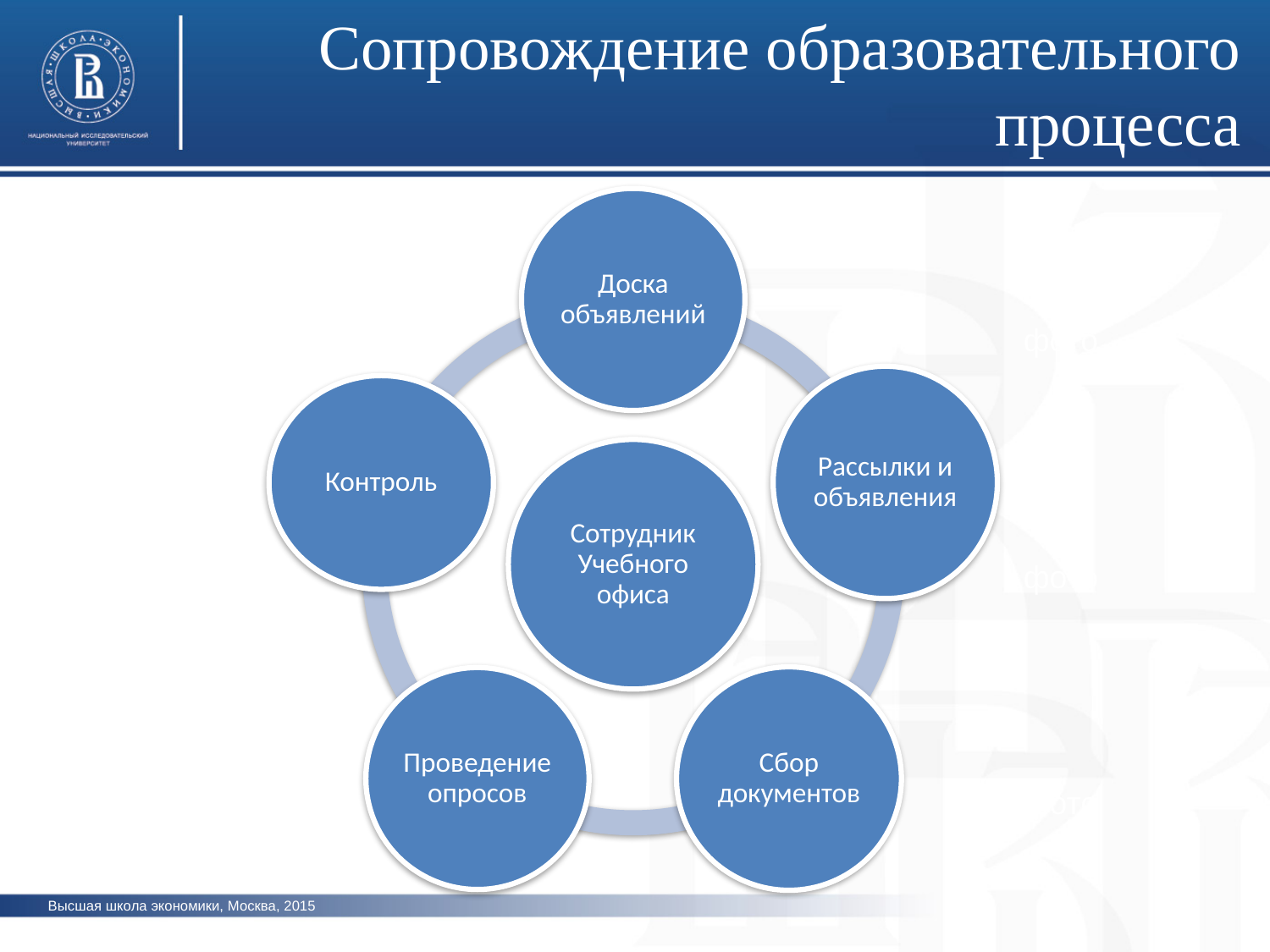

Сопровождение образовательного процесса
Сотрудник Учебного офиса
Доска объявлений
Рассылки и объявления
Сбор документов
Проведение опросов
Контроль
фото
фото
фото
Высшая школа экономики, Москва, 2015